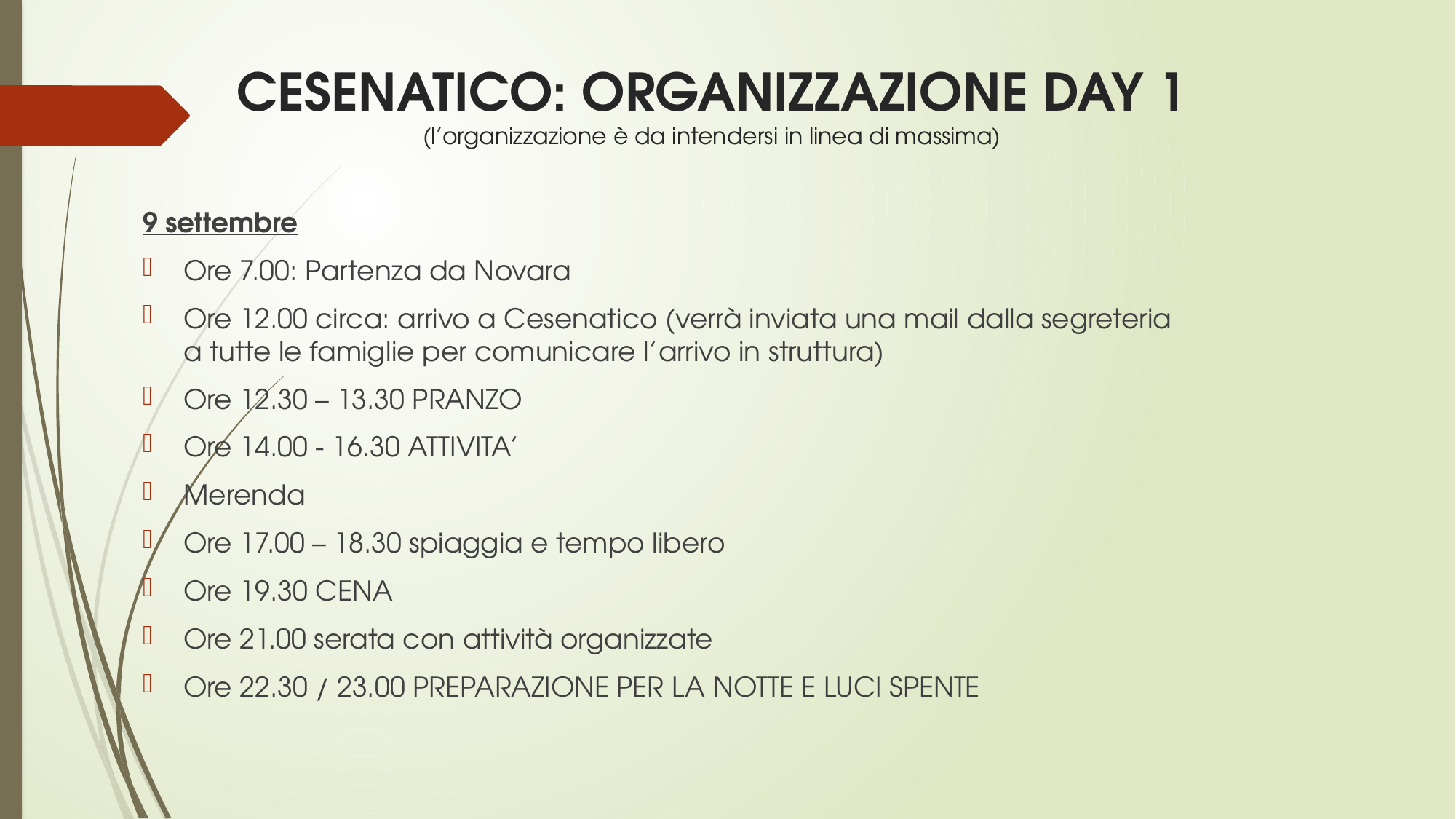

# CESENATICO: ORGANIZZAZIONE DAY 1 (l’organizzazione è da intendersi in linea di massima)
9 settembre
Ore 7.00: Partenza da Novara
Ore 12.00 circa: arrivo a Cesenatico (verrà inviata una mail dalla segreteria a tutte le famiglie per comunicare l’arrivo in struttura)
Ore 12.30 – 13.30 PRANZO
Ore 14.00 - 16.30 ATTIVITA’
Merenda
Ore 17.00 – 18.30 spiaggia e tempo libero
Ore 19.30 CENA
Ore 21.00 serata con attività organizzate
Ore 22.30 / 23.00 PREPARAZIONE PER LA NOTTE E LUCI SPENTE